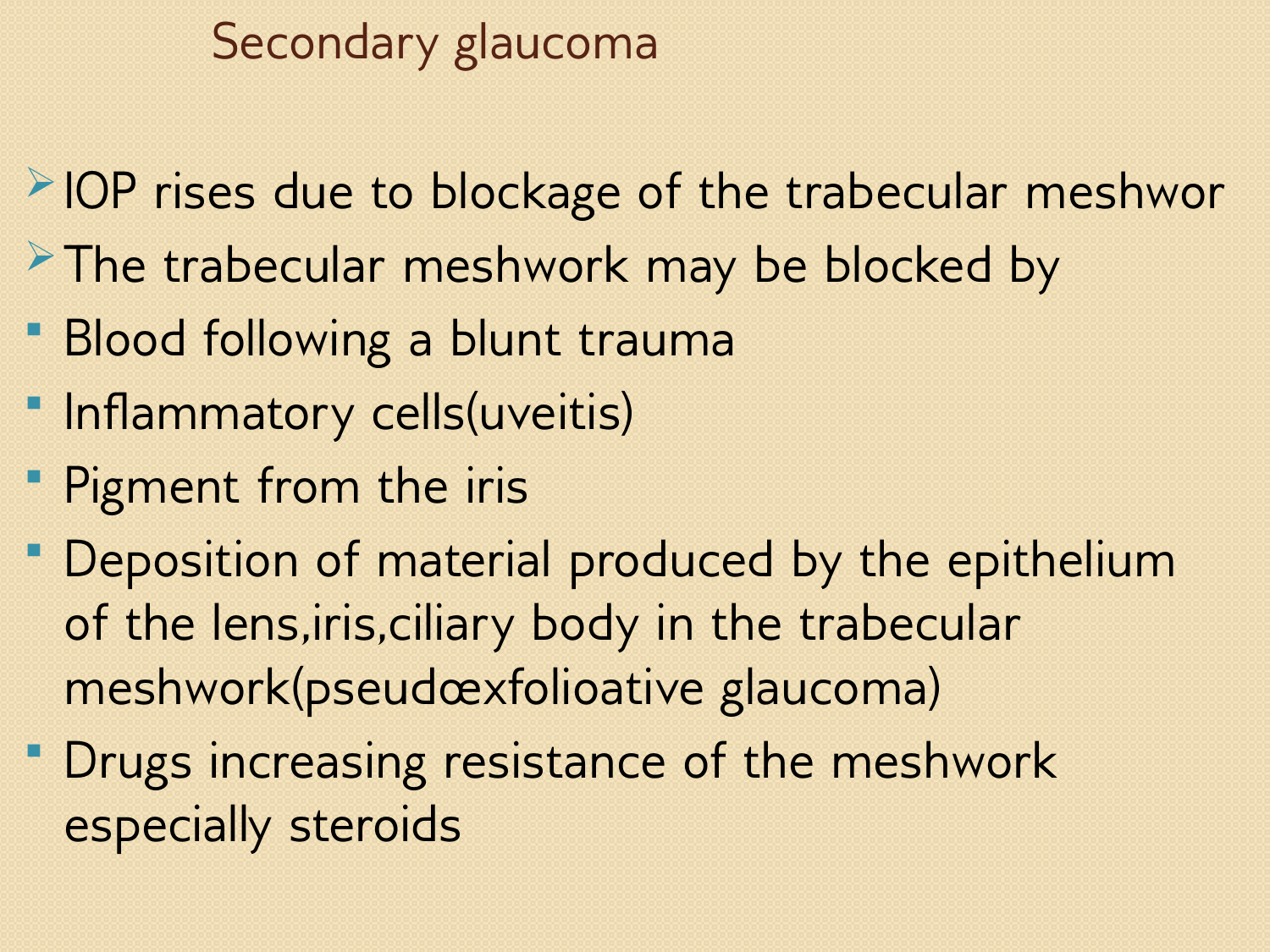

# Secondary glaucoma
IOP rises due to blockage of the trabecular meshwor
The trabecular meshwork may be blocked by
Blood following a blunt trauma
Inflammatory cells(uveitis)
Pigment from the iris
Deposition of material produced by the epithelium of the lens,iris,ciliary body in the trabecular meshwork(pseudoexfolioative glaucoma)
Drugs increasing resistance of the meshwork especially steroids
119